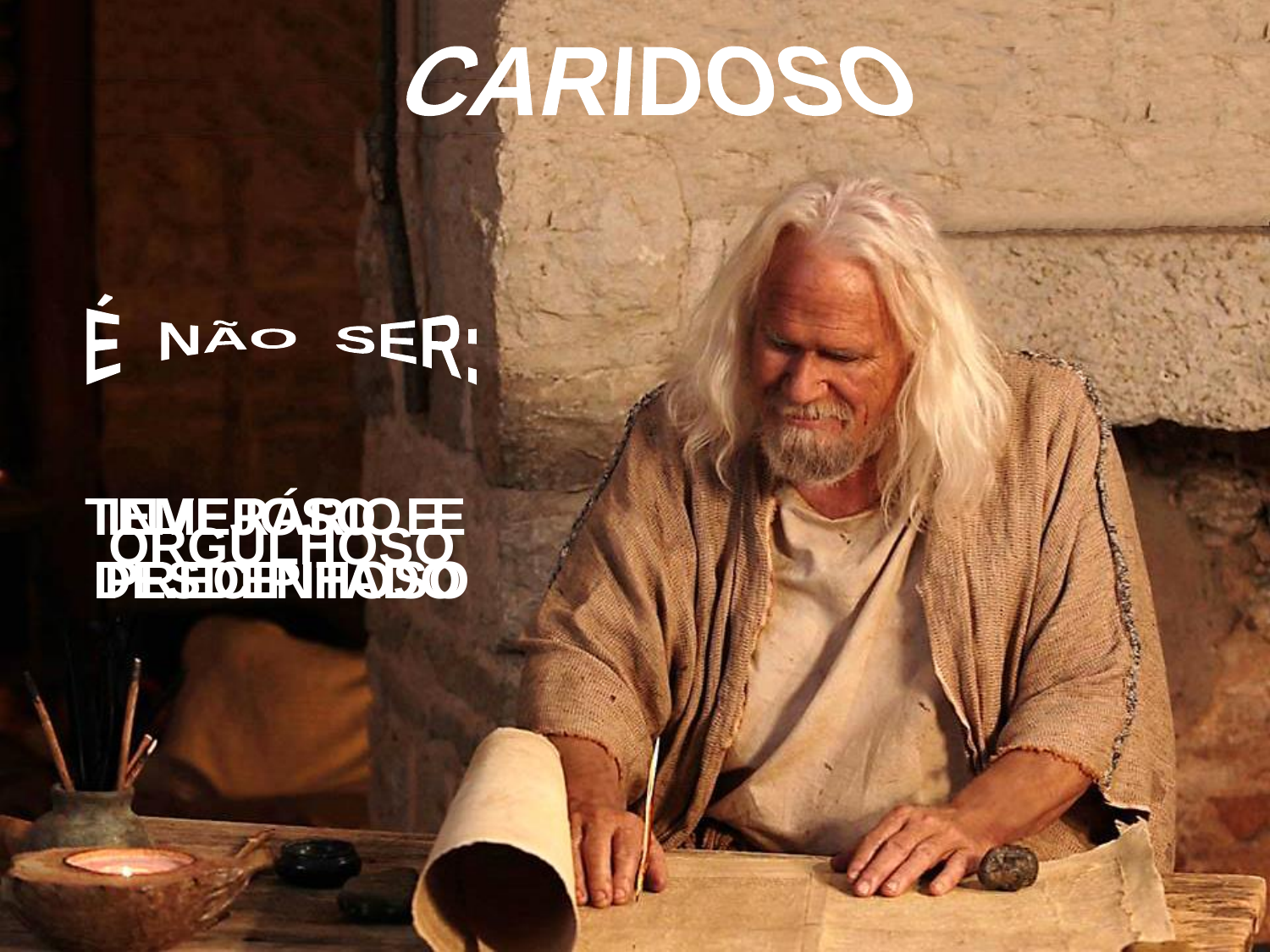

CARIDOSO
É  NÃO  SER:
TEMERÁRIO  E  PRECIPITADO
INVEJOSO  E  DESDENHOSO
ORGULHOSO